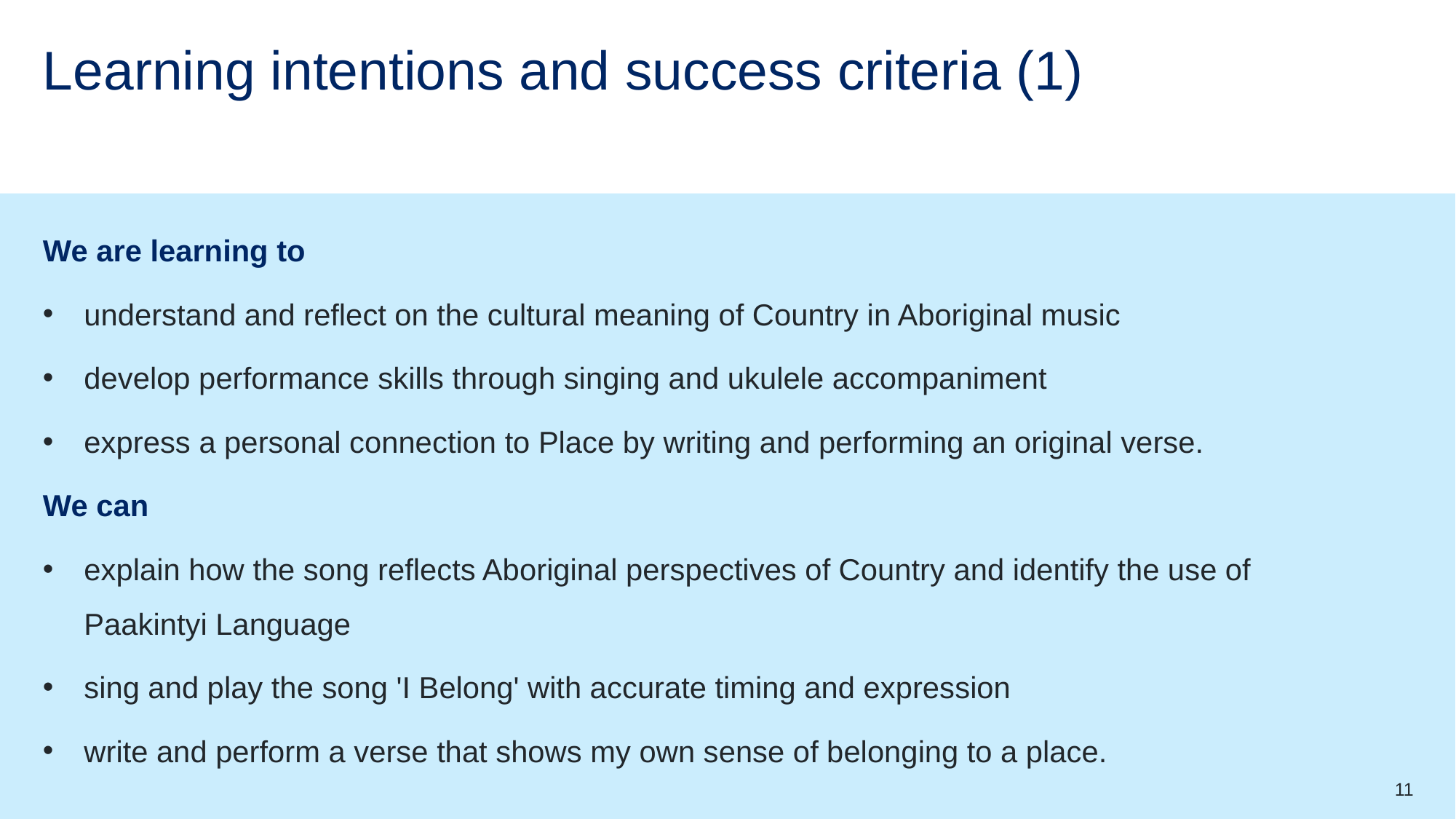

# Learning intentions and success criteria (1)
We are learning to
understand and reflect on the cultural meaning of Country in Aboriginal music
develop performance skills through singing and ukulele accompaniment
express a personal connection to Place by writing and performing an original verse.
We can
explain how the song reflects Aboriginal perspectives of Country and identify the use of Paakintyi Language
sing and play the song 'I Belong' with accurate timing and expression
write and perform a verse that shows my own sense of belonging to a place.
11